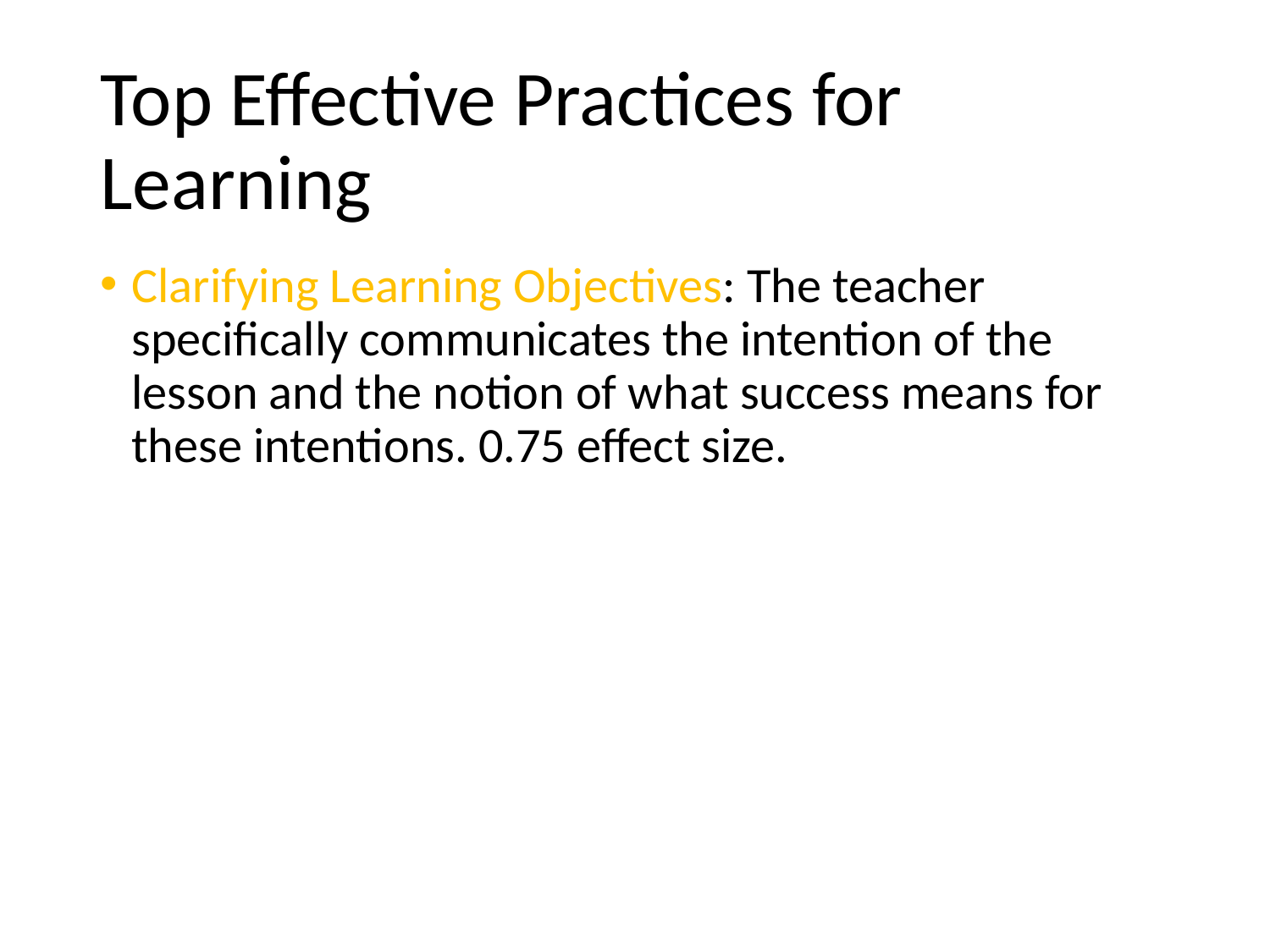

# Top Effective Practices for Learning
Clarifying Learning Objectives: The teacher specifically communicates the intention of the lesson and the notion of what success means for these intentions. 0.75 effect size.